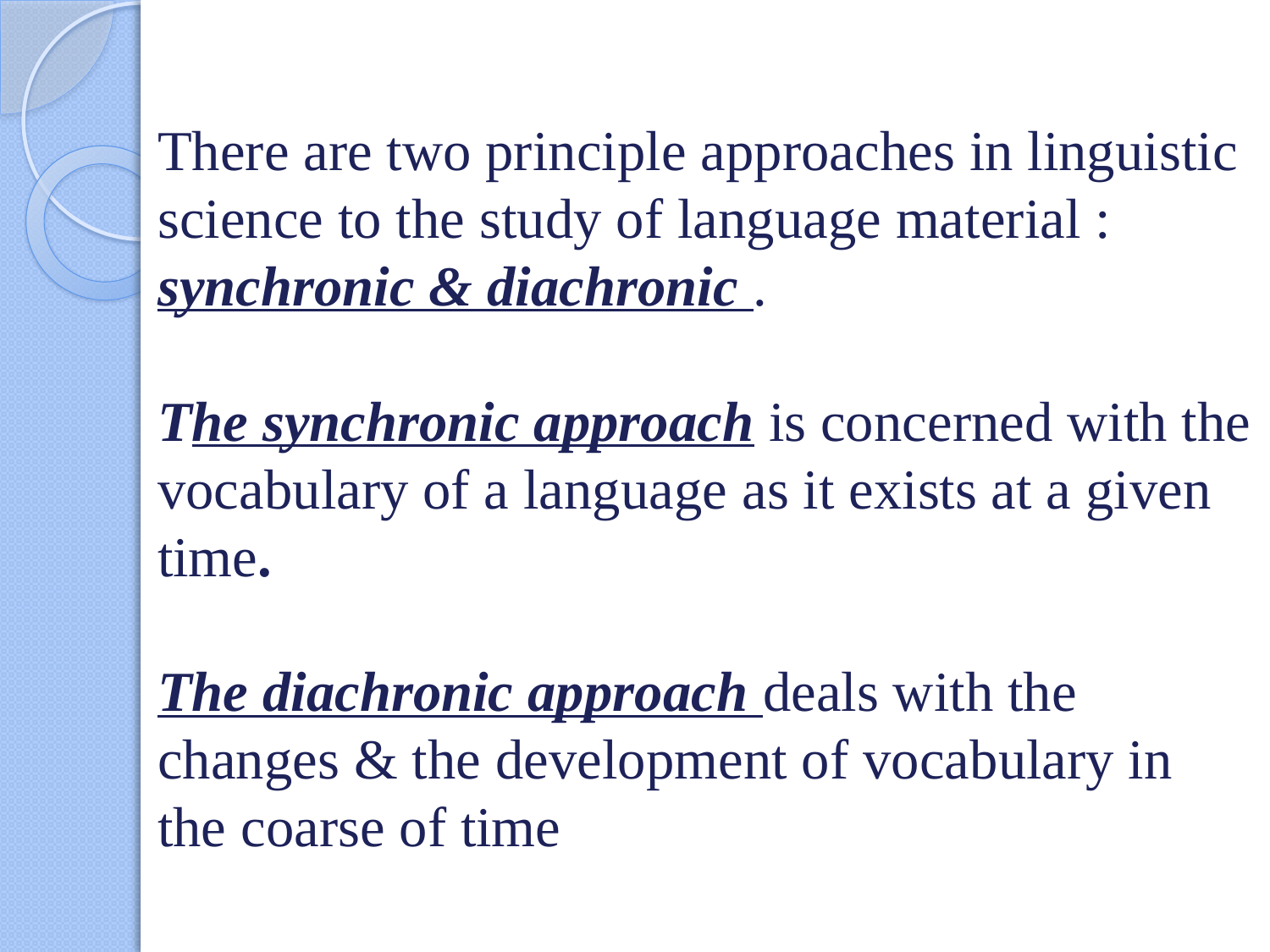

# There are two principle approaches in linguistic science to the study of language material : synchronic & diachronic . The synchronic approach is concerned with the vocabulary of a language as it exists at a given time. The diachronic approach deals with the changes & the development of vocabulary in the coarse of time